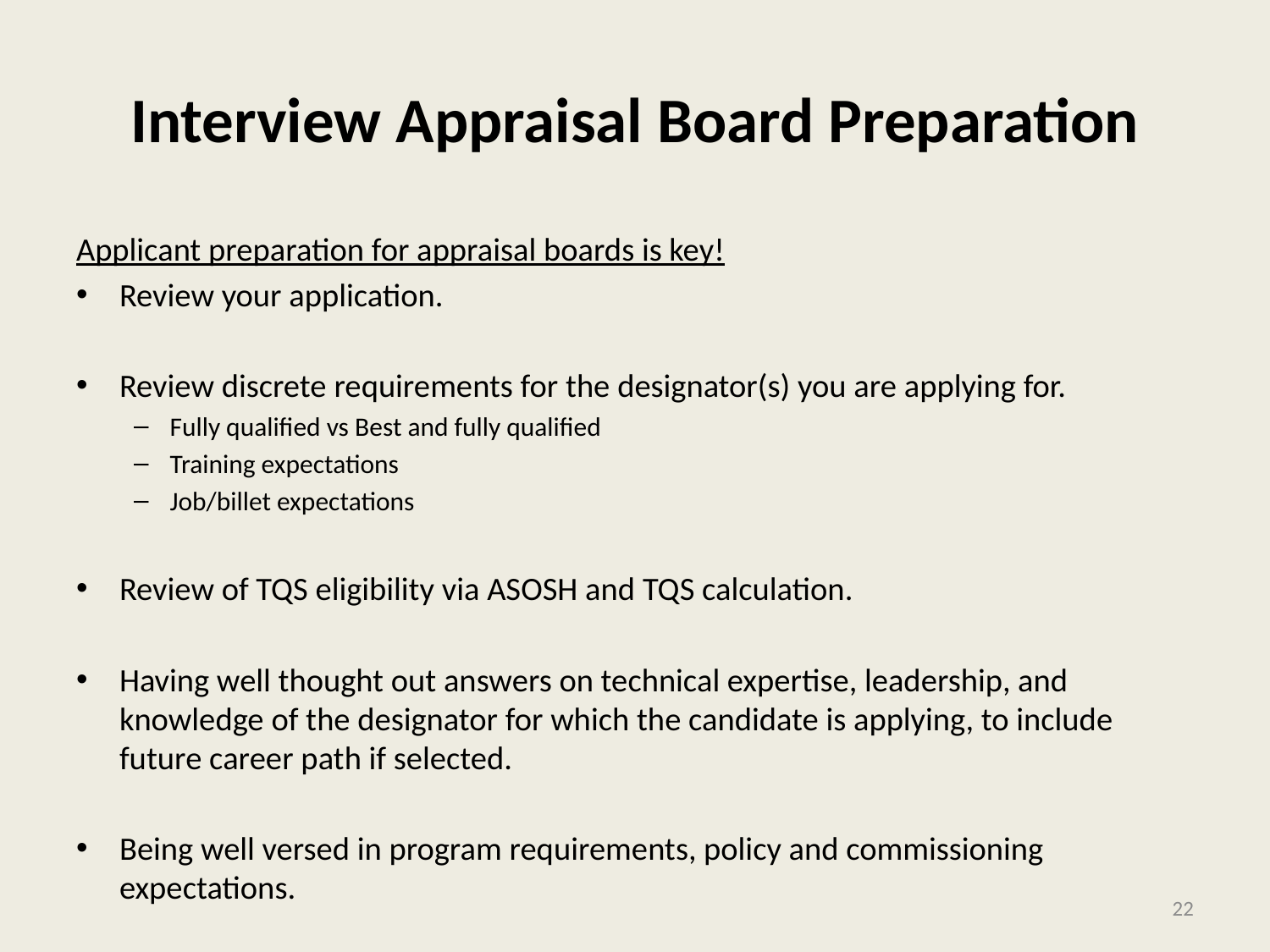

# Interview Appraisal Board Preparation
Applicant preparation for appraisal boards is key!
Review your application.

Review discrete requirements for the designator(s) you are applying for.
Fully qualified vs Best and fully qualified
Training expectations
Job/billet expectations

Review of TQS eligibility via ASOSH and TQS calculation.

Having well thought out answers on technical expertise, leadership, and knowledge of the designator for which the candidate is applying, to include future career path if selected.

Being well versed in program requirements, policy and commissioning expectations.

22